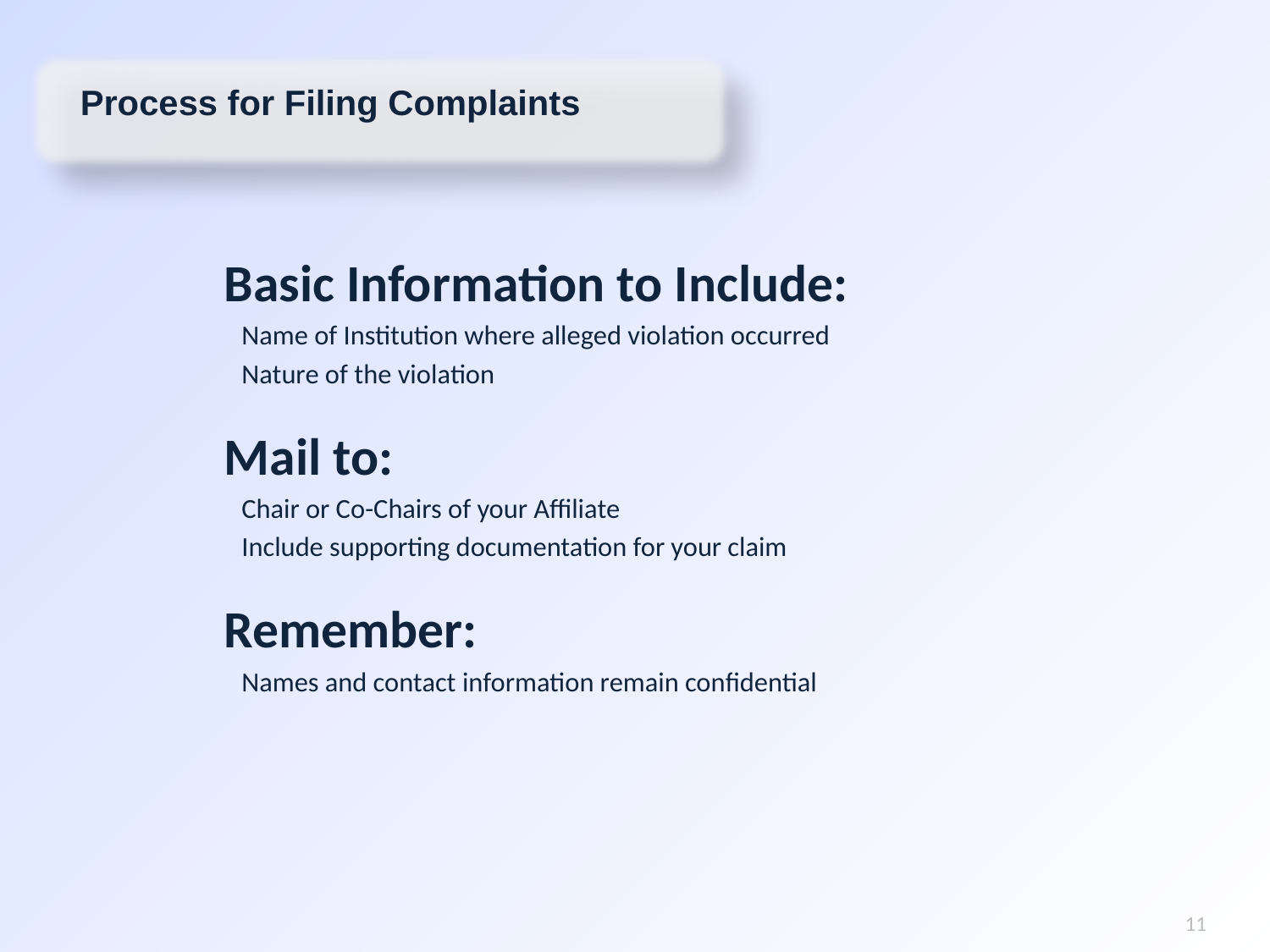

Process for Filing Complaints
Basic Information to Include:
Name of Institution where alleged violation occurred
Nature of the violation

Mail to:
Chair or Co-Chairs of your Affiliate
Include supporting documentation for your claim

Remember:
Names and contact information remain confidential
11